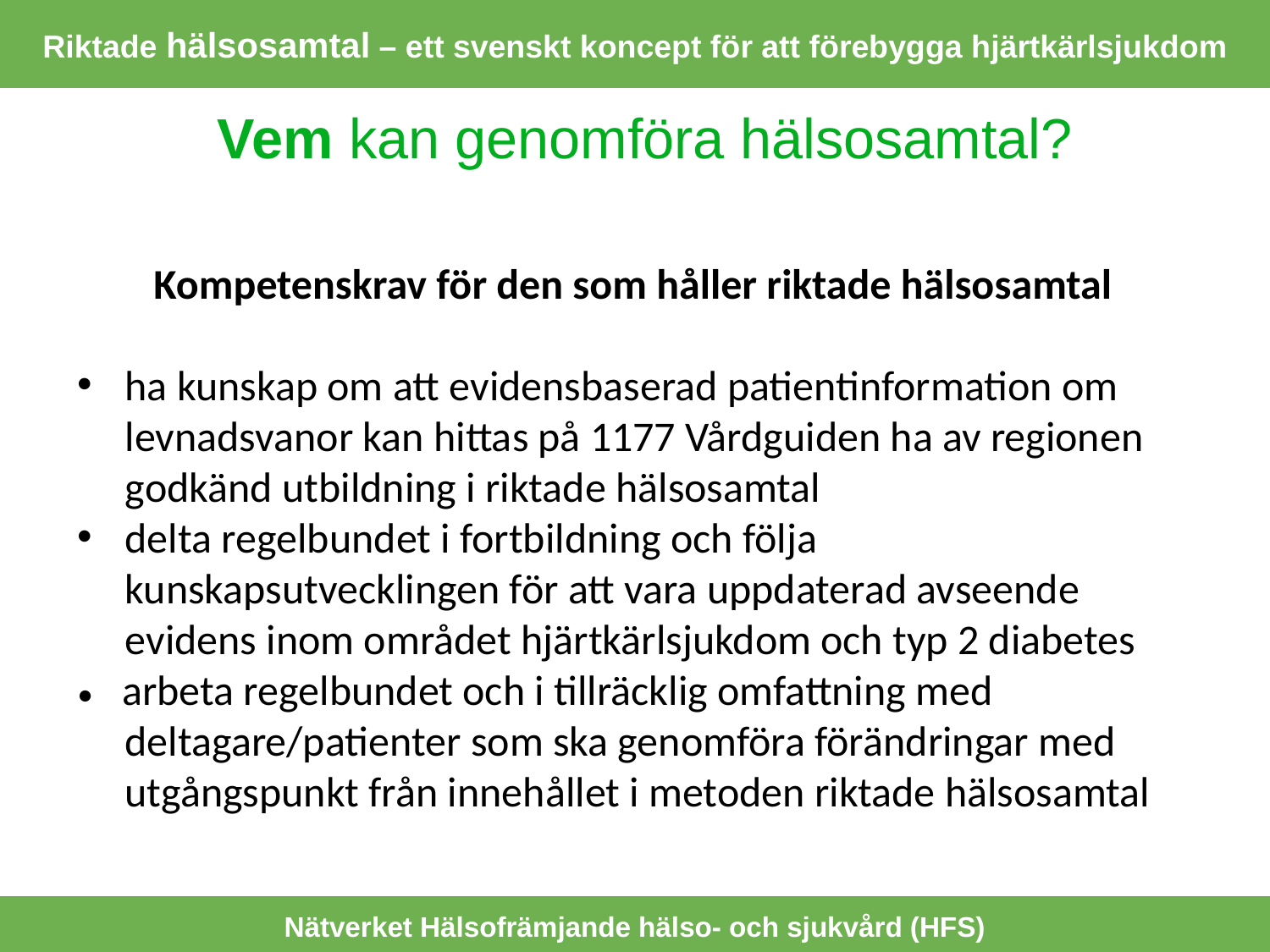

Riktade hälsosamtal – ett svenskt koncept för att förebygga hjärtkärlsjukdom
Vem kan genomföra hälsosamtal?

        Kompetenskrav för den som håller riktade hälsosamtal

ha kunskap om att evidensbaserad patientinformation om levnadsvanor kan hittas på 1177 Vårdguiden ha av regionen godkänd utbildning i riktade hälsosamtal
delta regelbundet i fortbildning och följa kunskapsutvecklingen för att vara uppdaterad avseende evidens inom området hjärtkärlsjukdom och typ 2 diabetes
•    arbeta regelbundet och i tillräcklig omfattning med
     deltagare/patienter som ska genomföra förändringar med
     utgångspunkt från innehållet i metoden riktade hälsosamtal

Nätverket Hälsofrämjande hälso- och sjukvård (HFS)